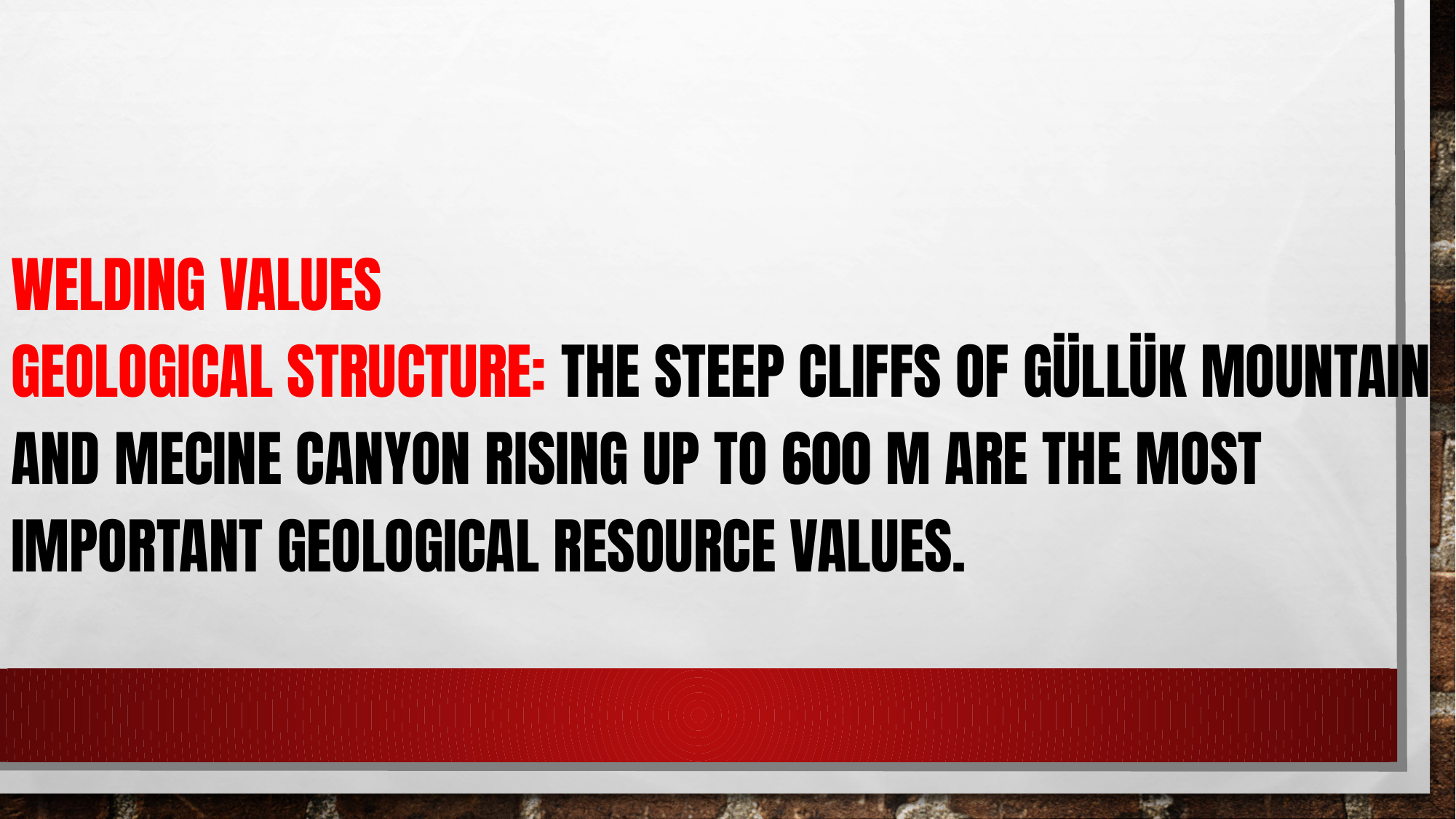

WELDING VALUES
Geological Structure: The steep cliffs of Güllük Mountain and Mecine Canyon rising up to 600 m are the most important geological resource values.